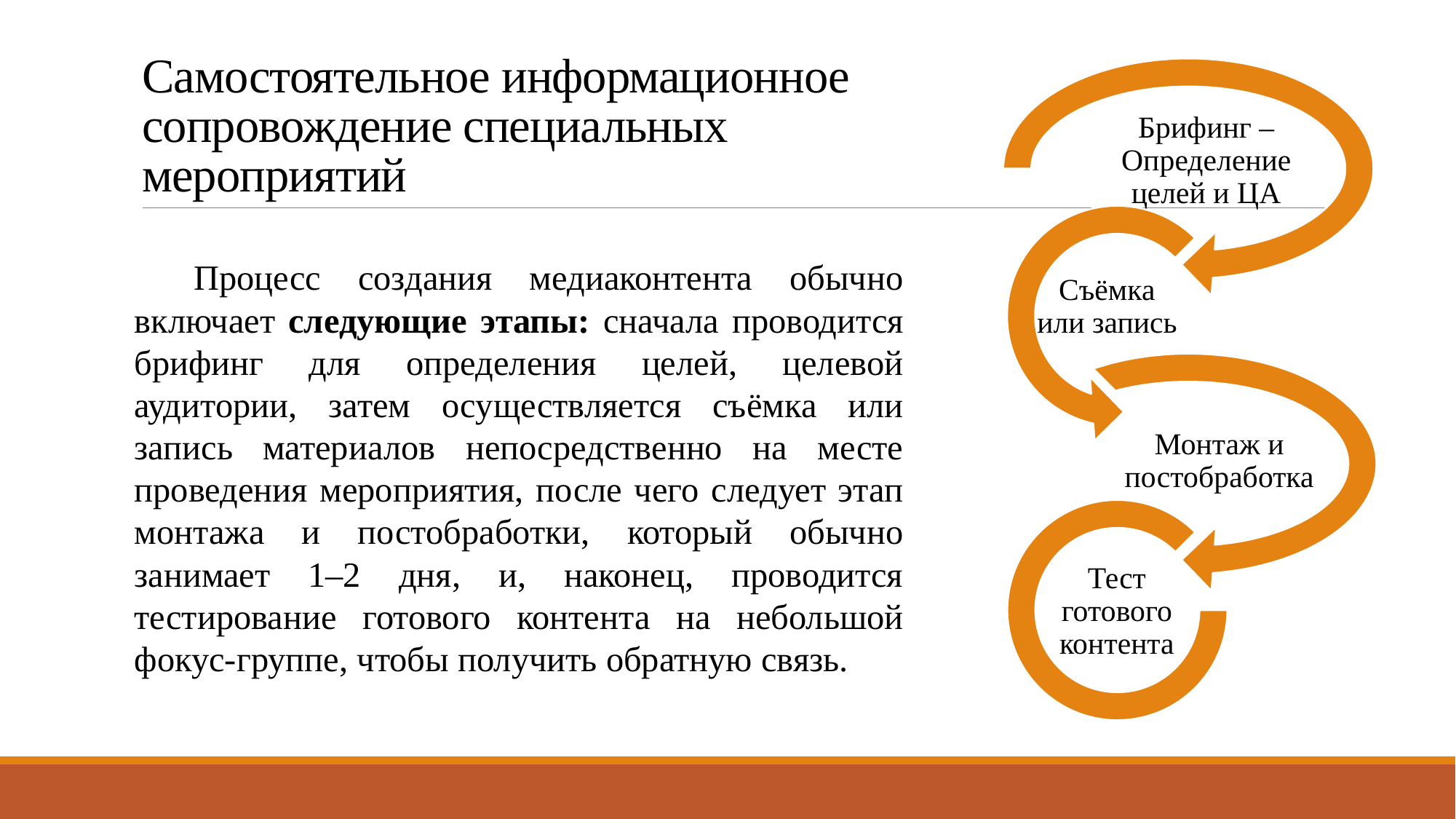

Брифинг – Определение целей и ЦА
Съёмка или запись
Монтаж и постобработка
Тест готового контента
# Самостоятельное информационное сопровождение специальных мероприятий
Процесс создания медиаконтента обычно включает следующие этапы: сначала проводится брифинг для определения целей, целевой аудитории, затем осуществляется съёмка или запись материалов непосредственно на месте проведения мероприятия, после чего следует этап монтажа и постобработки, который обычно занимает 1–2 дня, и, наконец, проводится тестирование готового контента на небольшой фокус-группе, чтобы получить обратную связь.